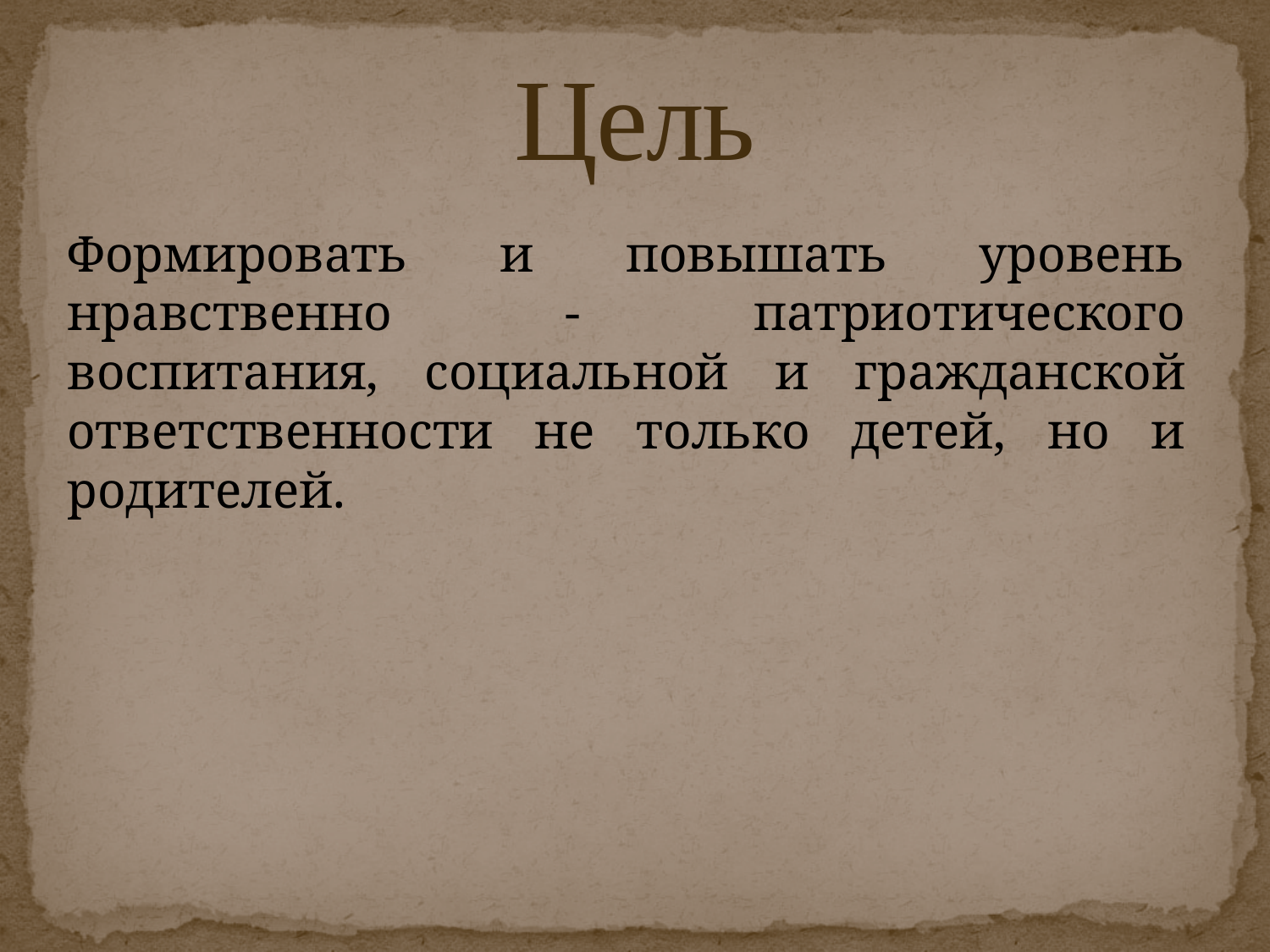

# Цель
Формировать и повышать уровень нравственно - патриотического воспитания, социальной и гражданской ответственности не только детей, но и родителей.